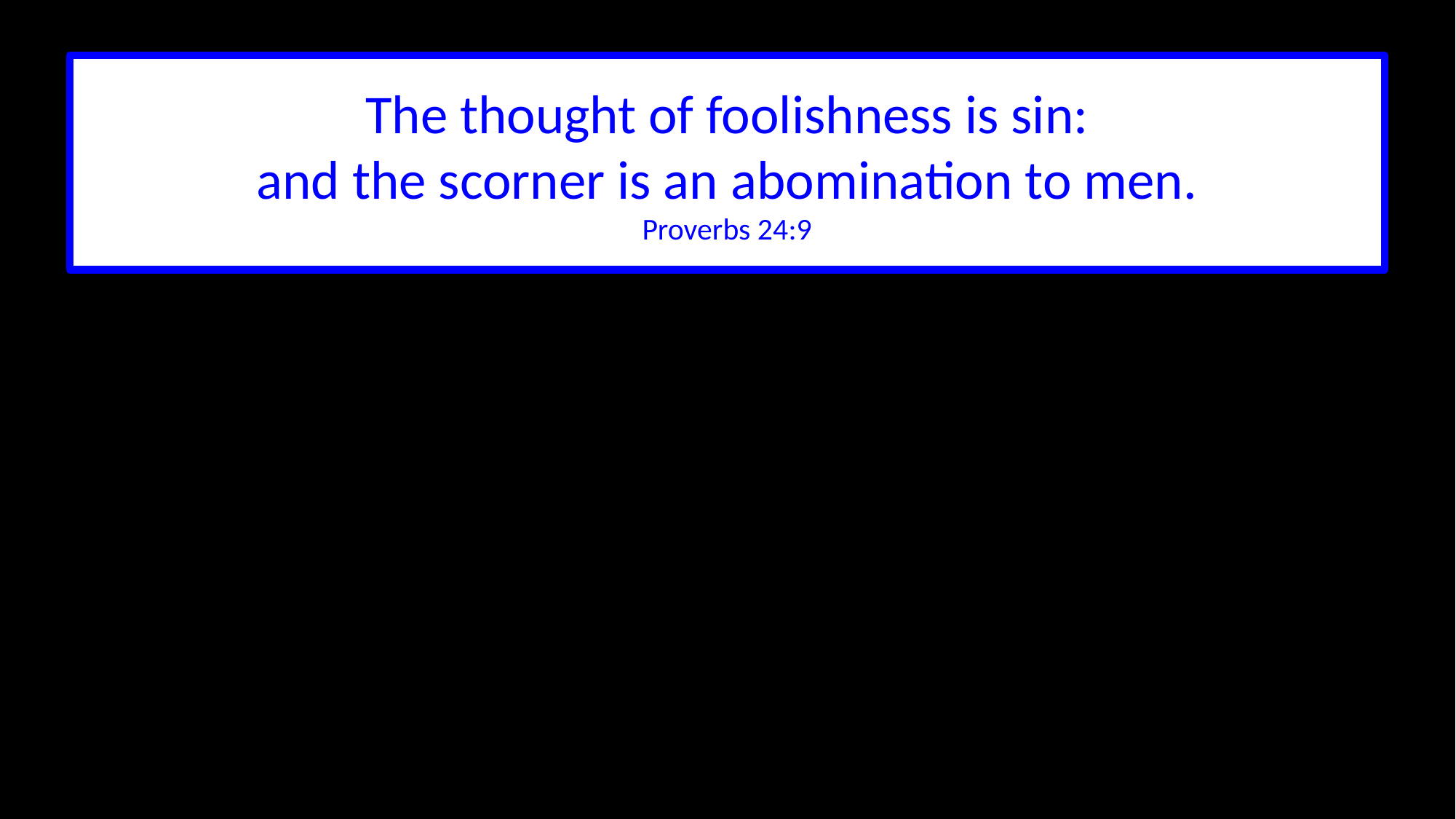

The thought of foolishness is sin:
and the scorner is an abomination to men.
Proverbs 24:9